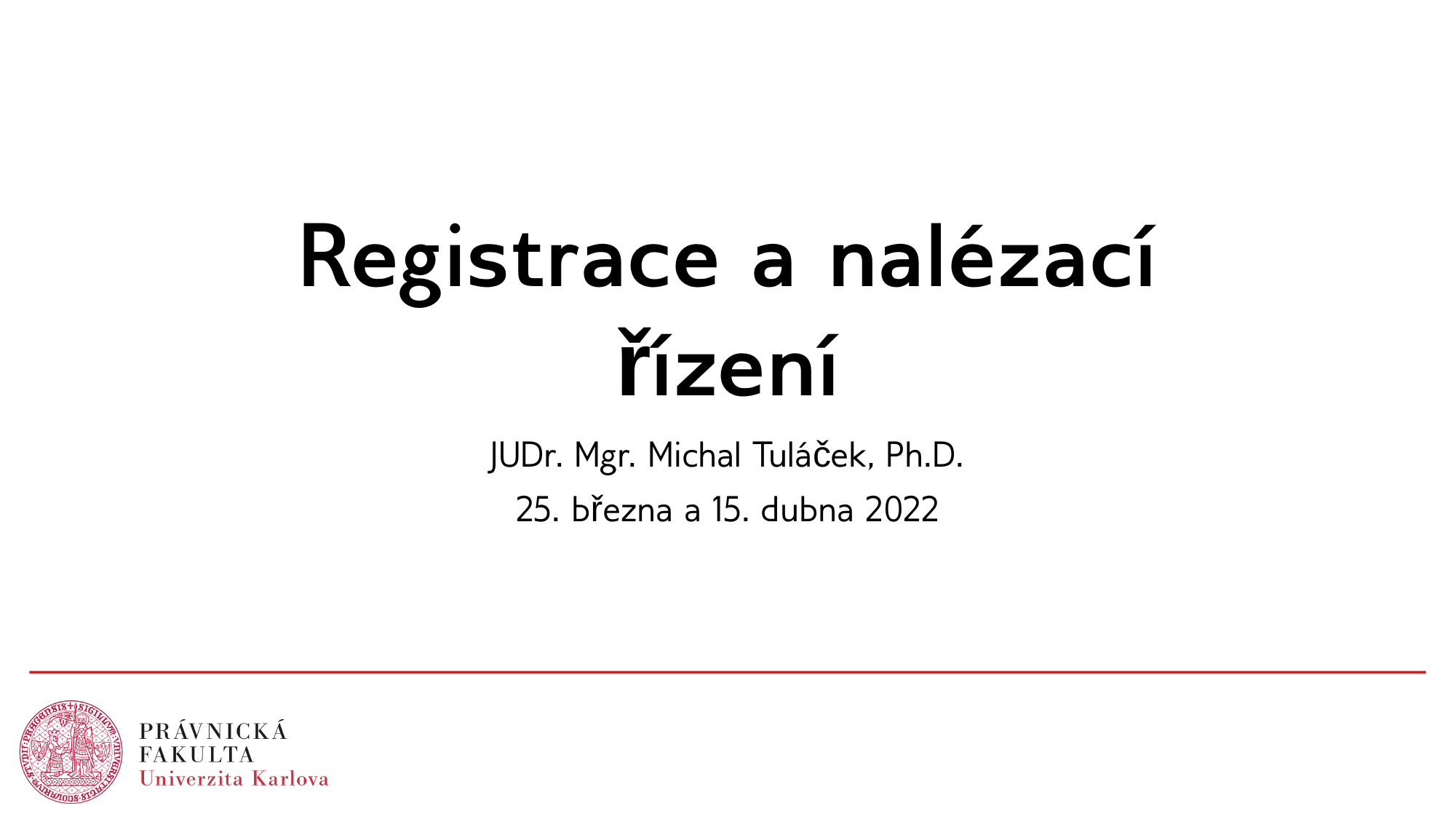

# Registrace a nalézací řízení
JUDr. Mgr. Michal Tuláček, Ph.D.
25. března a 15. dubna 2022